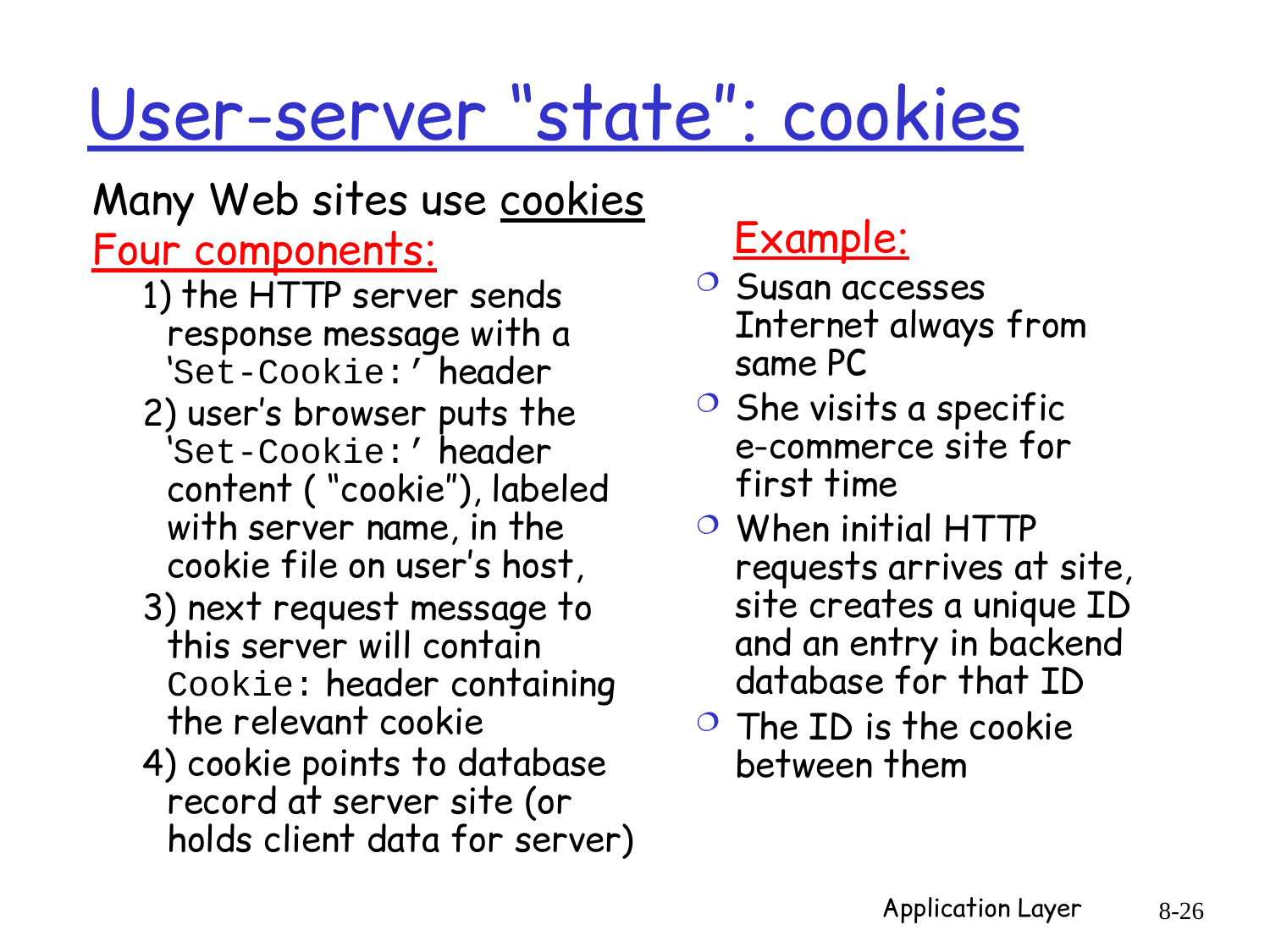

# User-server “state”: cookies
Many Web sites use cookies
Four components:
1) the HTTP server sends response message with a ‘Set-Cookie:’ header
2) user’s browser puts the ‘Set-Cookie:’ header content ( “cookie”), labeled with server name, in the cookie file on user’s host,
3) next request message to this server will contain Cookie: header containing
the relevant cookie
4) cookie points to database record at server site (or holds client data for server)
        Example:
Susan accesses Internet always from same PC
She visits a specific
e-commerce site for first time
When initial HTTP requests arrives at site, site creates a unique ID and an entry in backend database for that ID
The ID is the cookie between them
Application Layer
8-26